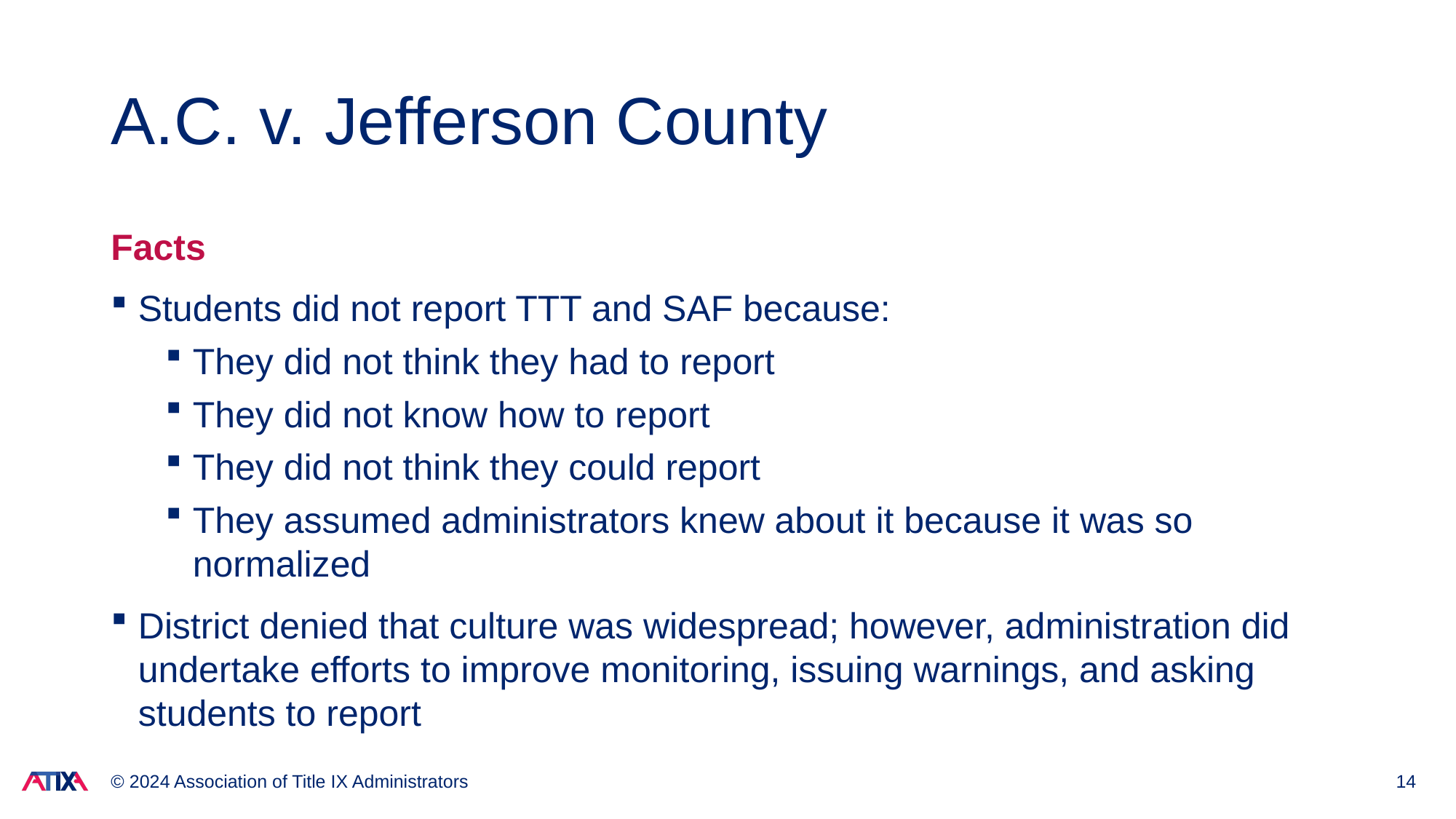

# A.C. v. Jefferson County
Facts
Students did not report TTT and SAF because:
They did not think they had to report
They did not know how to report
They did not think they could report
They assumed administrators knew about it because it was so normalized
District denied that culture was widespread; however, administration did undertake efforts to improve monitoring, issuing warnings, and asking students to report
© 2024 Association of Title IX Administrators
14